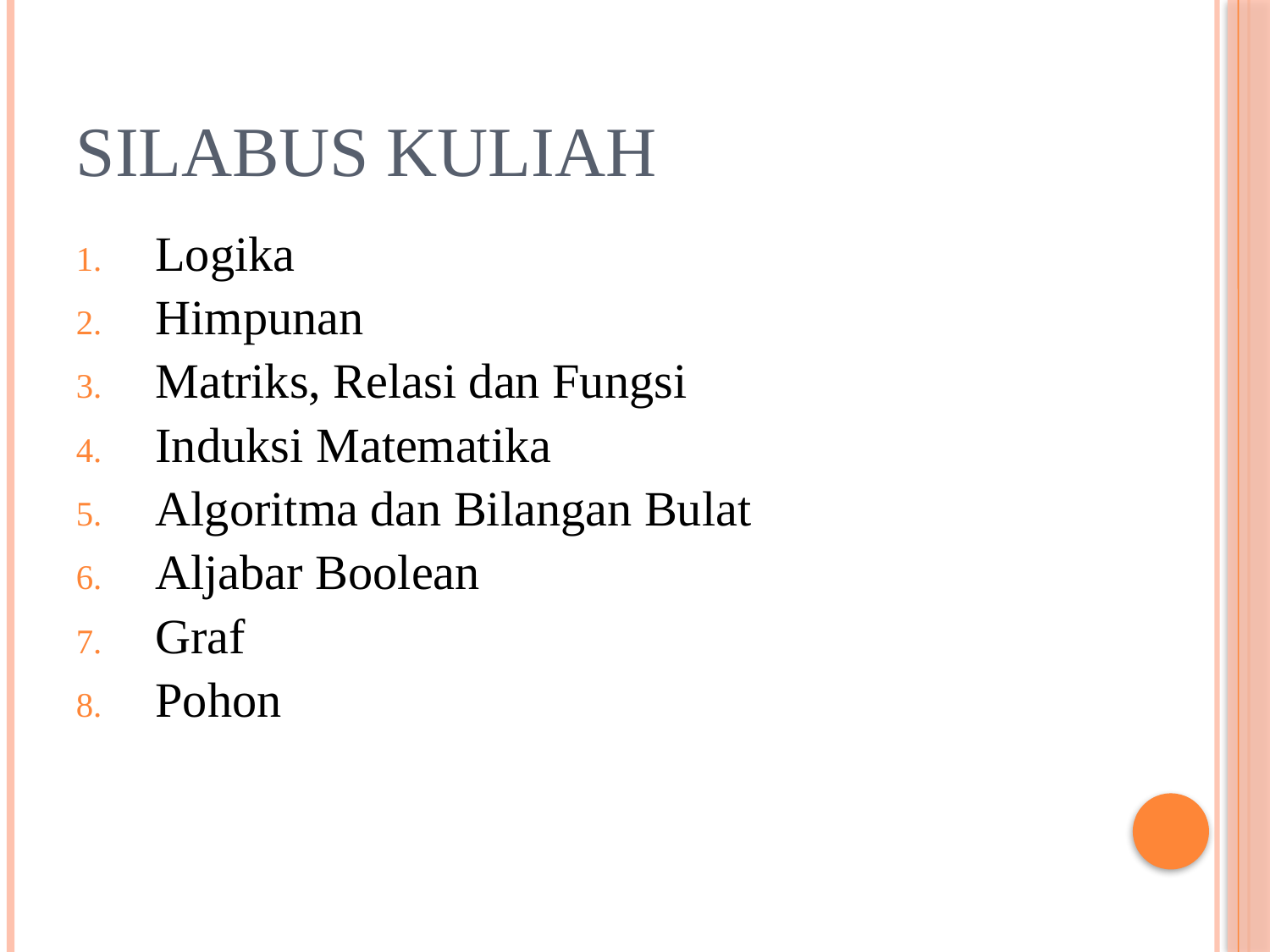

# Silabus Kuliah
Logika
Himpunan
Matriks, Relasi dan Fungsi
Induksi Matematika
Algoritma dan Bilangan Bulat
Aljabar Boolean
Graf
Pohon